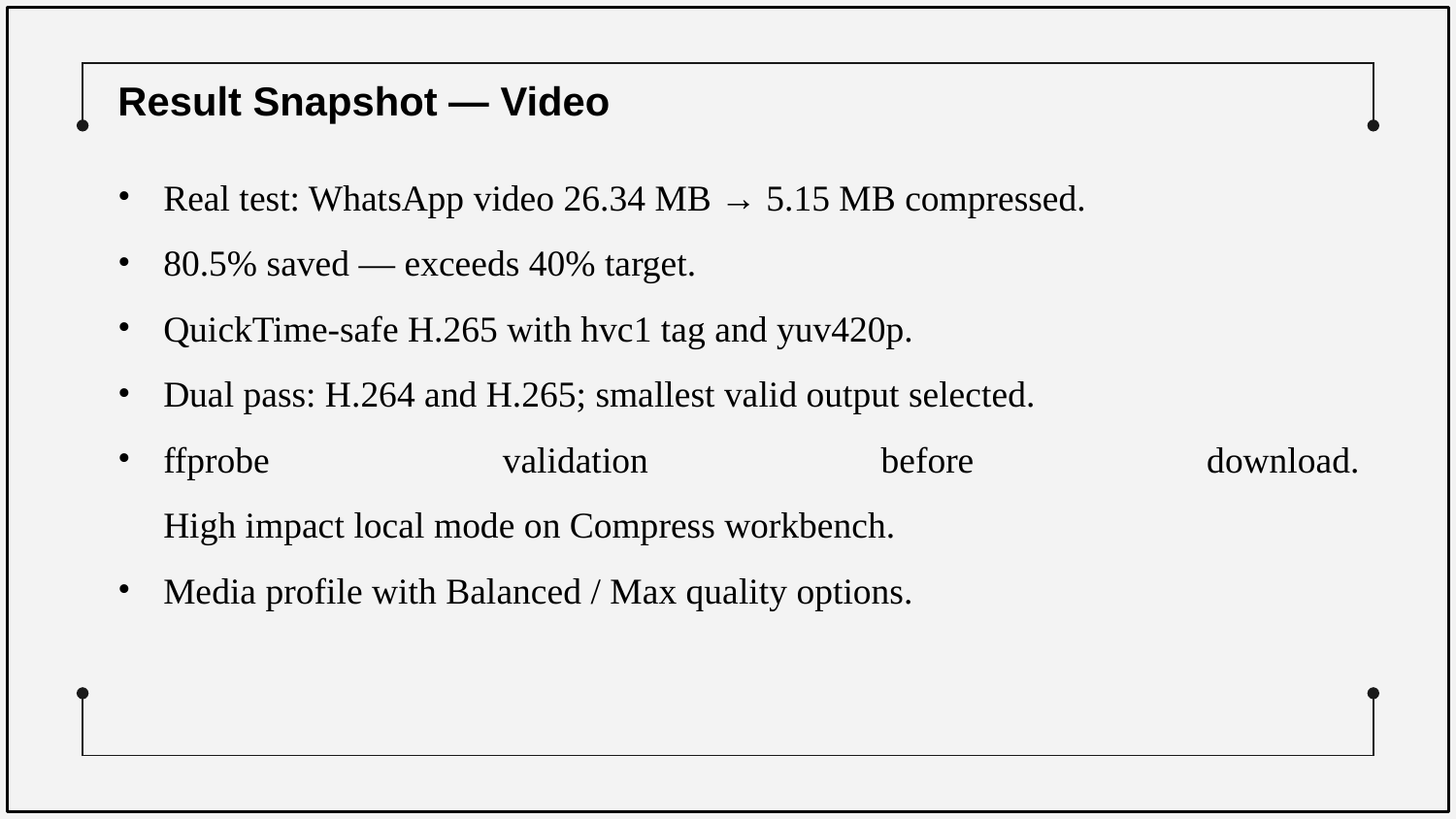

Result Snapshot — Video
Real test: WhatsApp video 26.34 MB → 5.15 MB compressed.
80.5% saved — exceeds 40% target.
QuickTime-safe H.265 with hvc1 tag and yuv420p.
Dual pass: H.264 and H.265; smallest valid output selected.
ffprobe validation before download.
High impact local mode on Compress workbench.
Media profile with Balanced / Max quality options.